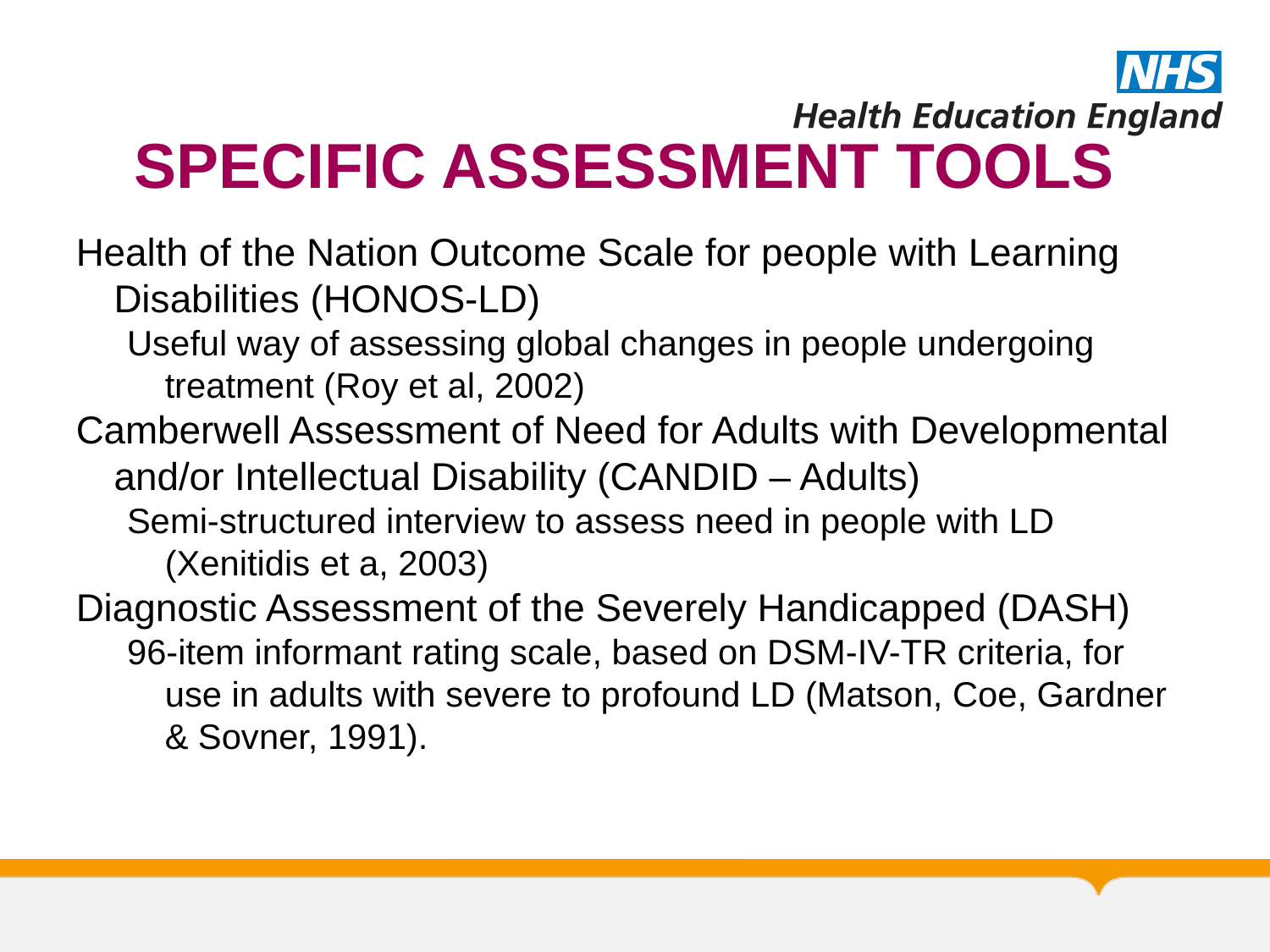

SPECIFIC ASSESSMENT TOOLS
Health of the Nation Outcome Scale for people with Learning Disabilities (HONOS-LD)
Useful way of assessing global changes in people undergoing treatment (Roy et al, 2002)
Camberwell Assessment of Need for Adults with Developmental and/or Intellectual Disability (CANDID – Adults)
Semi-structured interview to assess need in people with LD (Xenitidis et a, 2003)
Diagnostic Assessment of the Severely Handicapped (DASH)
96-item informant rating scale, based on DSM-IV-TR criteria, for use in adults with severe to profound LD (Matson, Coe, Gardner & Sovner, 1991).